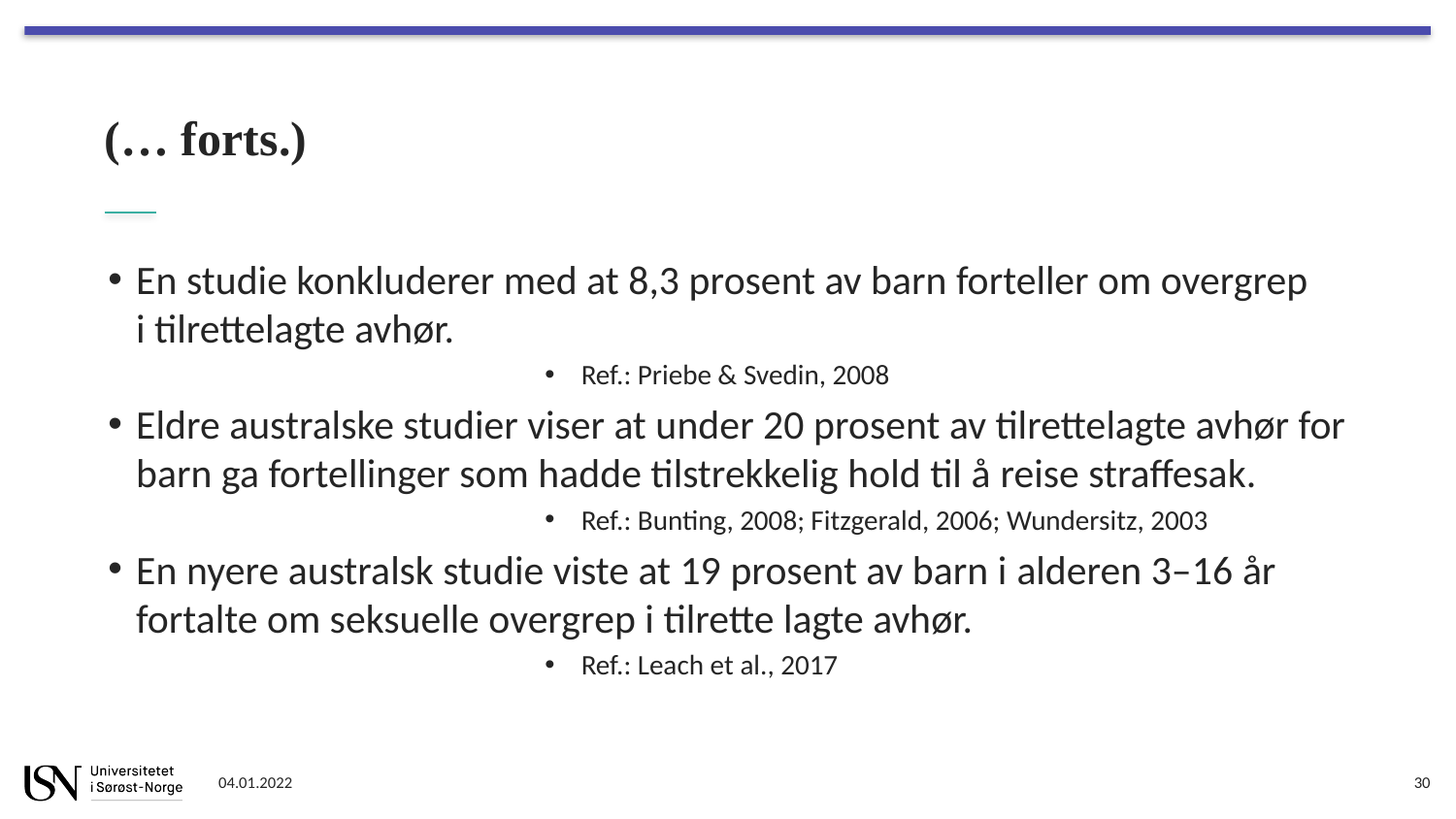

# (… forts.)
En studie konkluderer med at 8,3 prosent av barn forteller om overgrep i tilrettelagte avhør.
Ref.: Priebe & Svedin, 2008
Eldre australske studier viser at under 20 prosent av tilrettelagte avhør for barn ga fortellinger som hadde tilstrekkelig hold til å reise straffesak.
Ref.: Bunting, 2008; Fitzgerald, 2006; Wundersitz, 2003
En nyere australsk studie viste at 19 prosent av barn i alderen 3–16 år fortalte om seksuelle overgrep i tilrette lagte avhør.
Ref.: Leach et al., 2017
04.01.2022
30